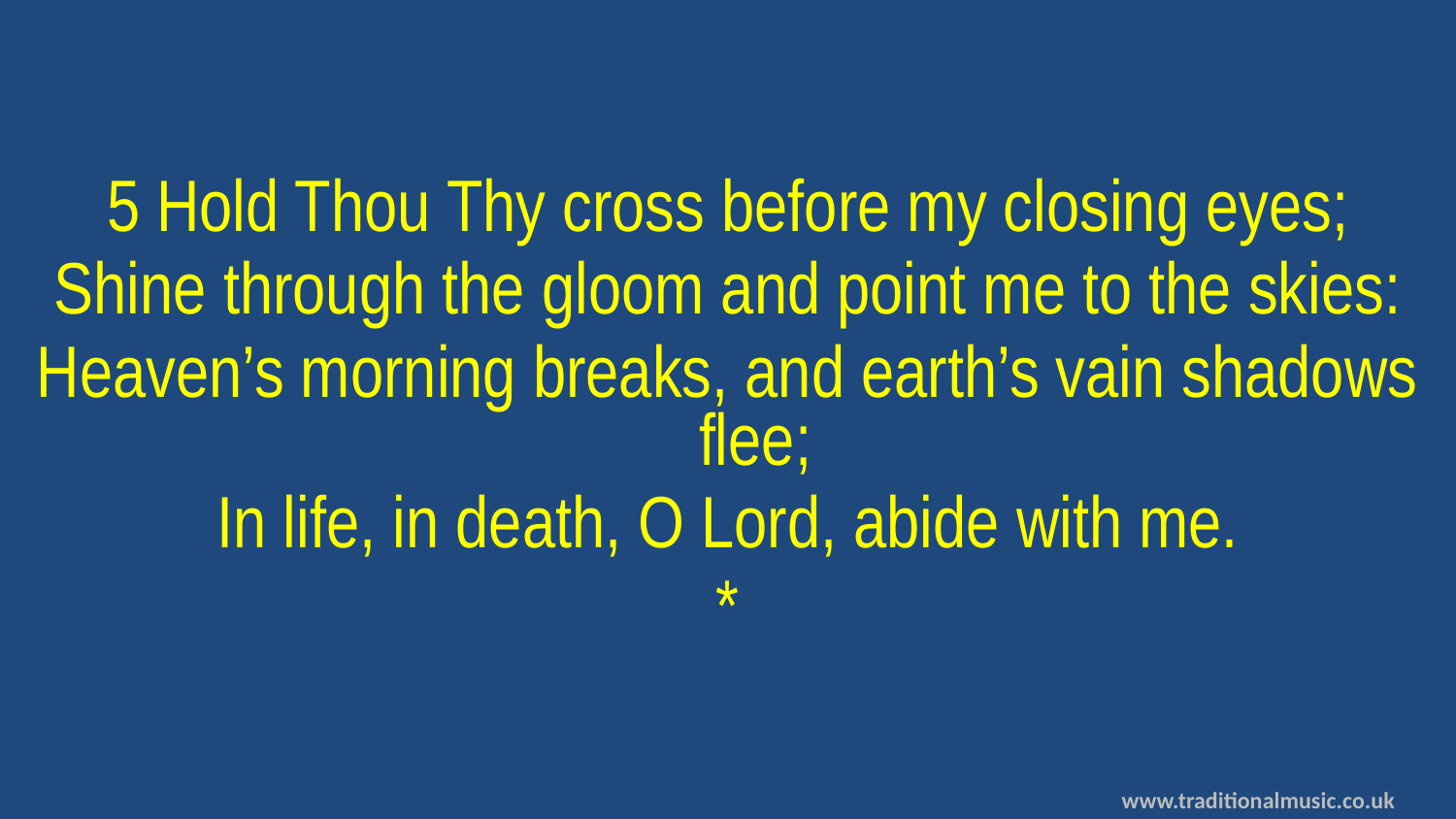

5 Hold Thou Thy cross before my closing eyes;
Shine through the gloom and point me to the skies:
Heaven’s morning breaks, and earth’s vain shadows flee;
In life, in death, O Lord, abide with me.
*